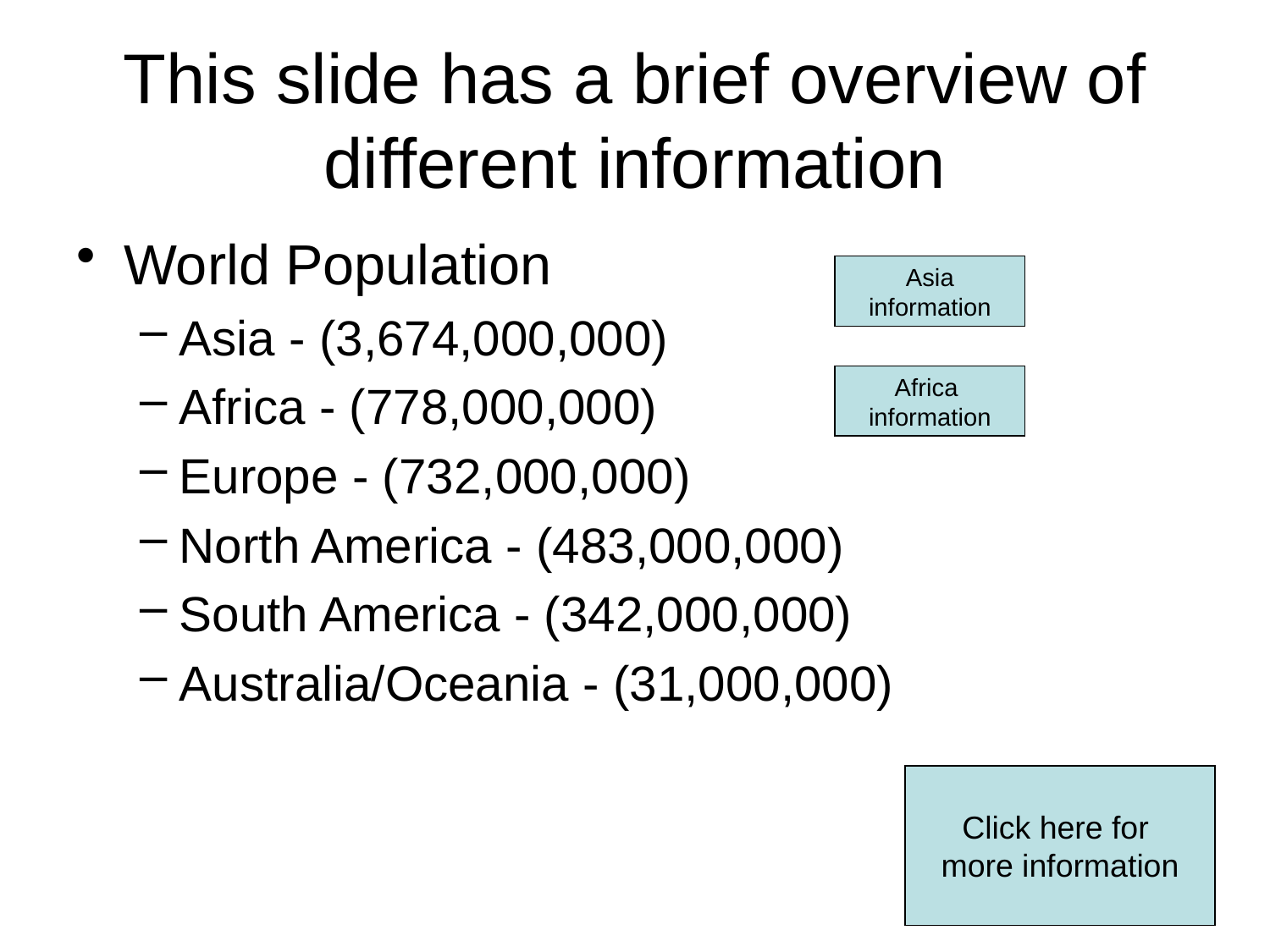

# This slide has a brief overview of different information
World Population
Asia - (3,674,000,000)
Africa - (778,000,000)
Europe - (732,000,000)
North America - (483,000,000)
South America - (342,000,000)
Australia/Oceania - (31,000,000)
Asia
information
Africa
information
Click here for
more information